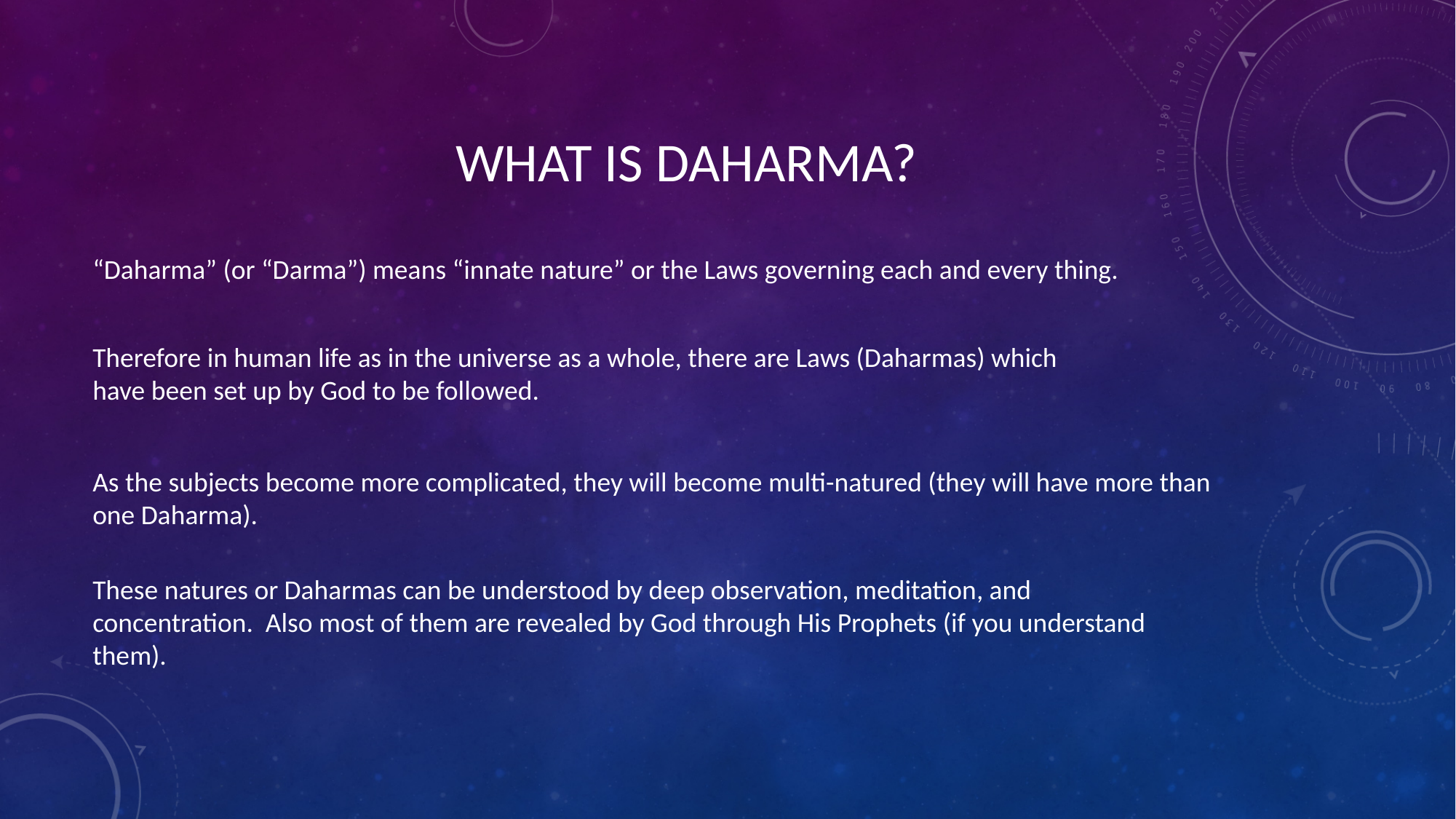

# What is daharma?
“Daharma” (or “Darma”) means “innate nature” or the Laws governing each and every thing.
Therefore in human life as in the universe as a whole, there are Laws (Daharmas) which have been set up by God to be followed.
As the subjects become more complicated, they will become multi-natured (they will have more than one Daharma).
These natures or Daharmas can be understood by deep observation, meditation, and concentration.  Also most of them are revealed by God through His Prophets (if you understand them).